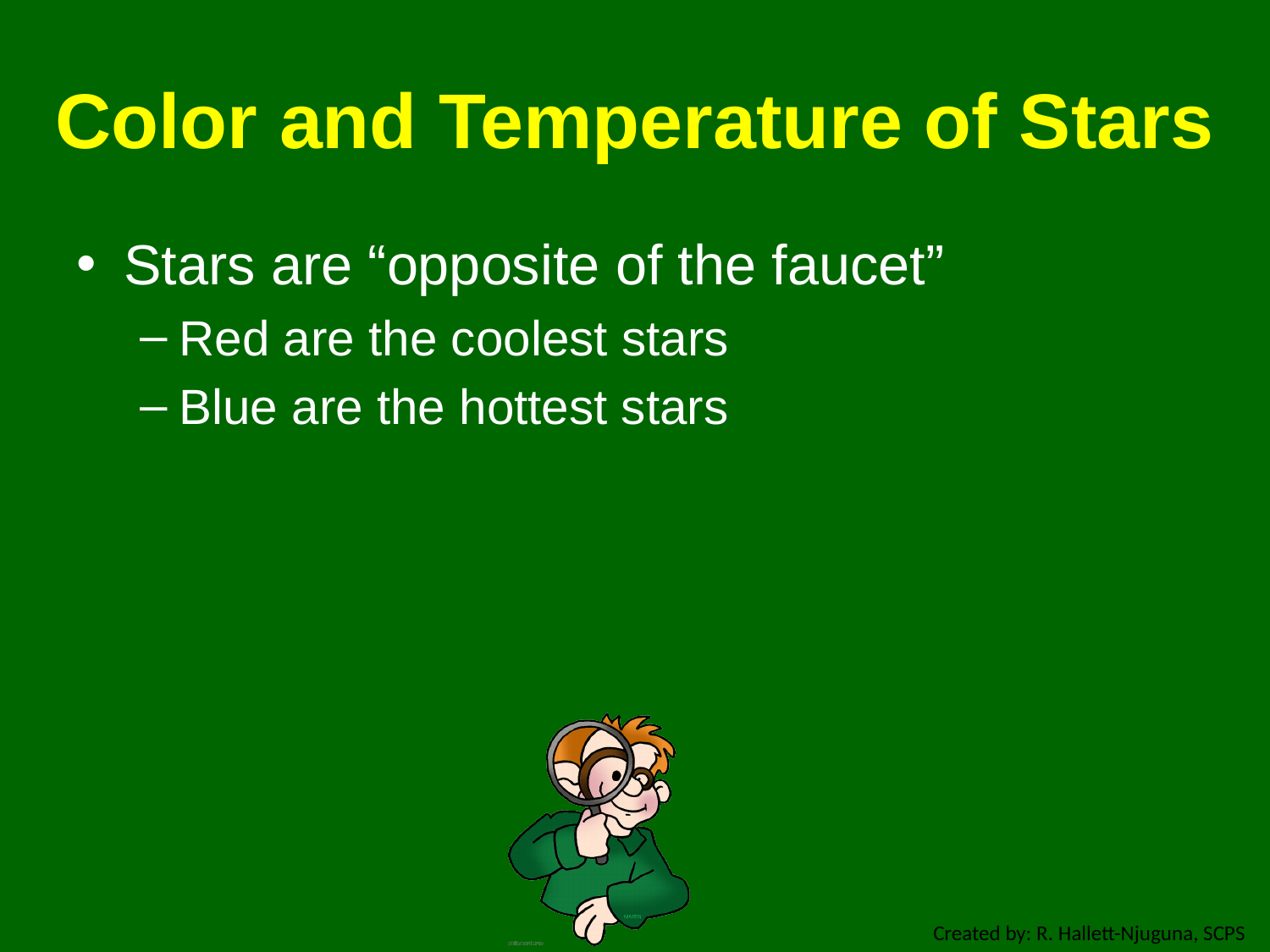

# Color and Temperature of Stars
Stars are “opposite of the faucet”
Red are the coolest stars
Blue are the hottest stars